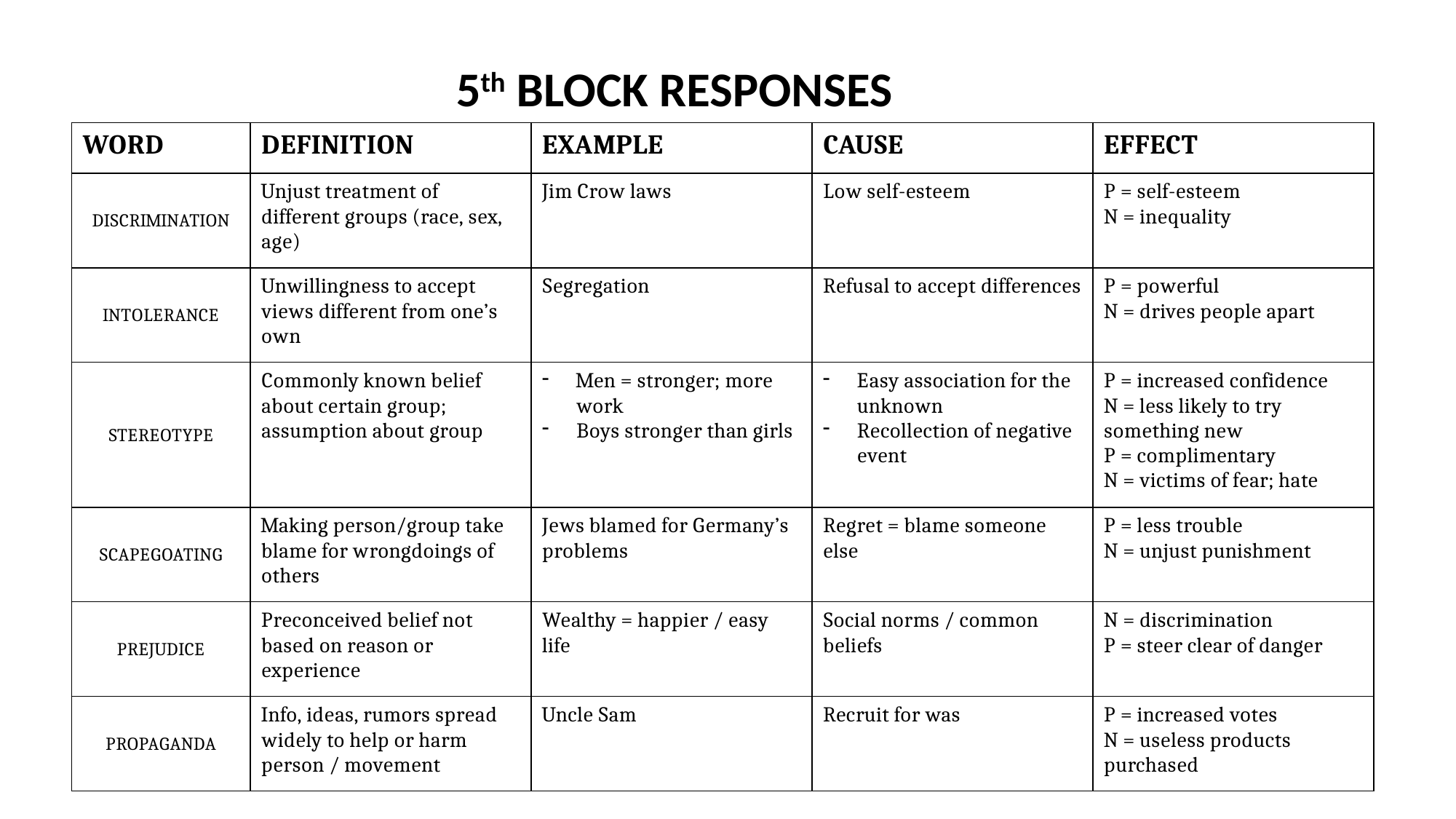

5th BLOCK RESPONSES
| WORD | DEFINITION | EXAMPLE | CAUSE | EFFECT |
| --- | --- | --- | --- | --- |
| DISCRIMINATION | Unjust treatment of different groups (race, sex, age) | Jim Crow laws | Low self-esteem | P = self-esteem N = inequality |
| INTOLERANCE | Unwillingness to accept views different from one’s own | Segregation | Refusal to accept differences | P = powerful N = drives people apart |
| STEREOTYPE | Commonly known belief about certain group; assumption about group | Men = stronger; more work Boys stronger than girls | Easy association for the unknown Recollection of negative event | P = increased confidence N = less likely to try something new P = complimentary N = victims of fear; hate |
| SCAPEGOATING | Making person/group take blame for wrongdoings of others | Jews blamed for Germany’s problems | Regret = blame someone else | P = less trouble N = unjust punishment |
| PREJUDICE | Preconceived belief not based on reason or experience | Wealthy = happier / easy life | Social norms / common beliefs | N = discrimination P = steer clear of danger |
| PROPAGANDA | Info, ideas, rumors spread widely to help or harm person / movement | Uncle Sam | Recruit for was | P = increased votes N = useless products purchased |